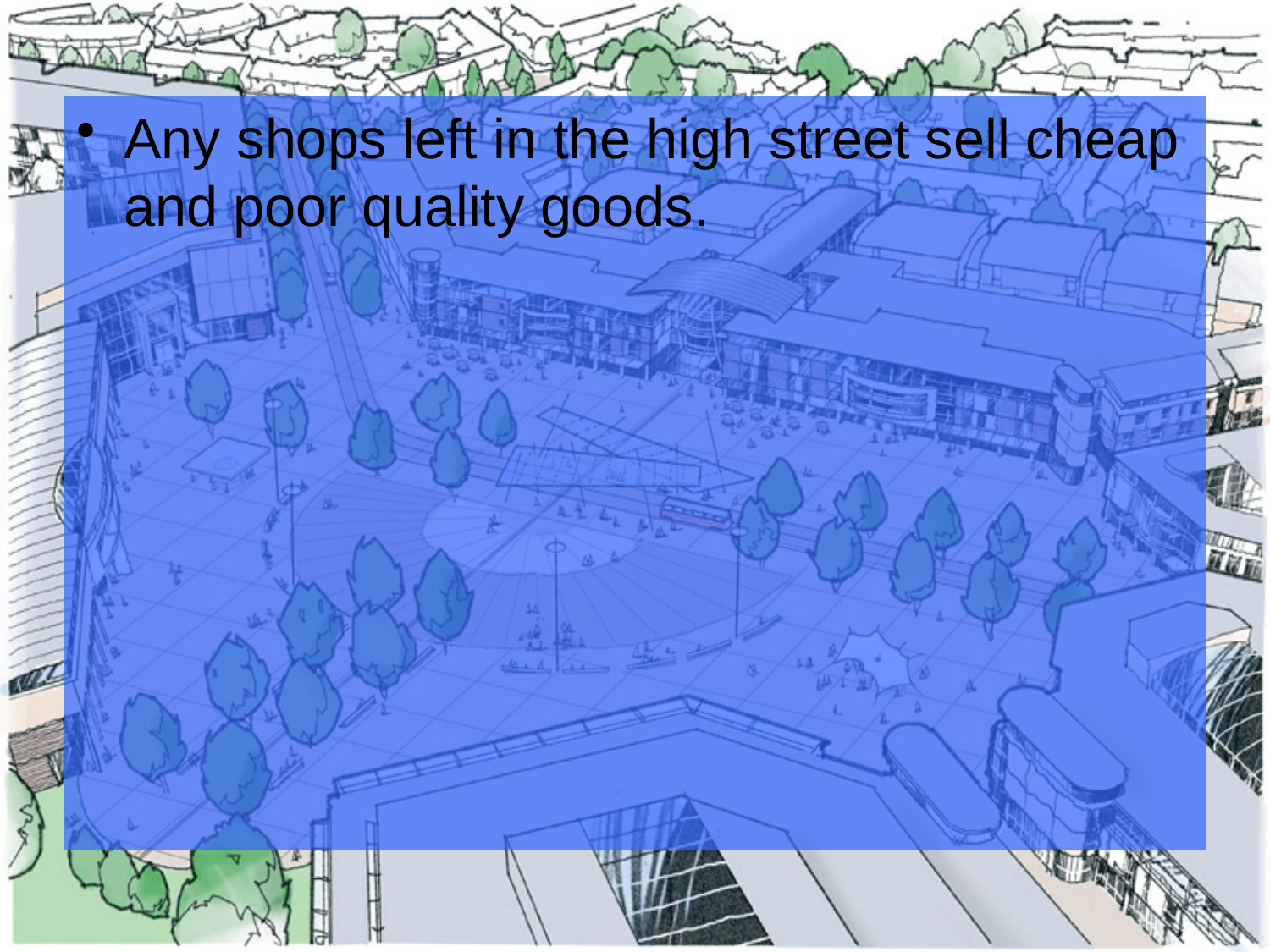

Any shops left in the high street sell cheap and poor quality goods.